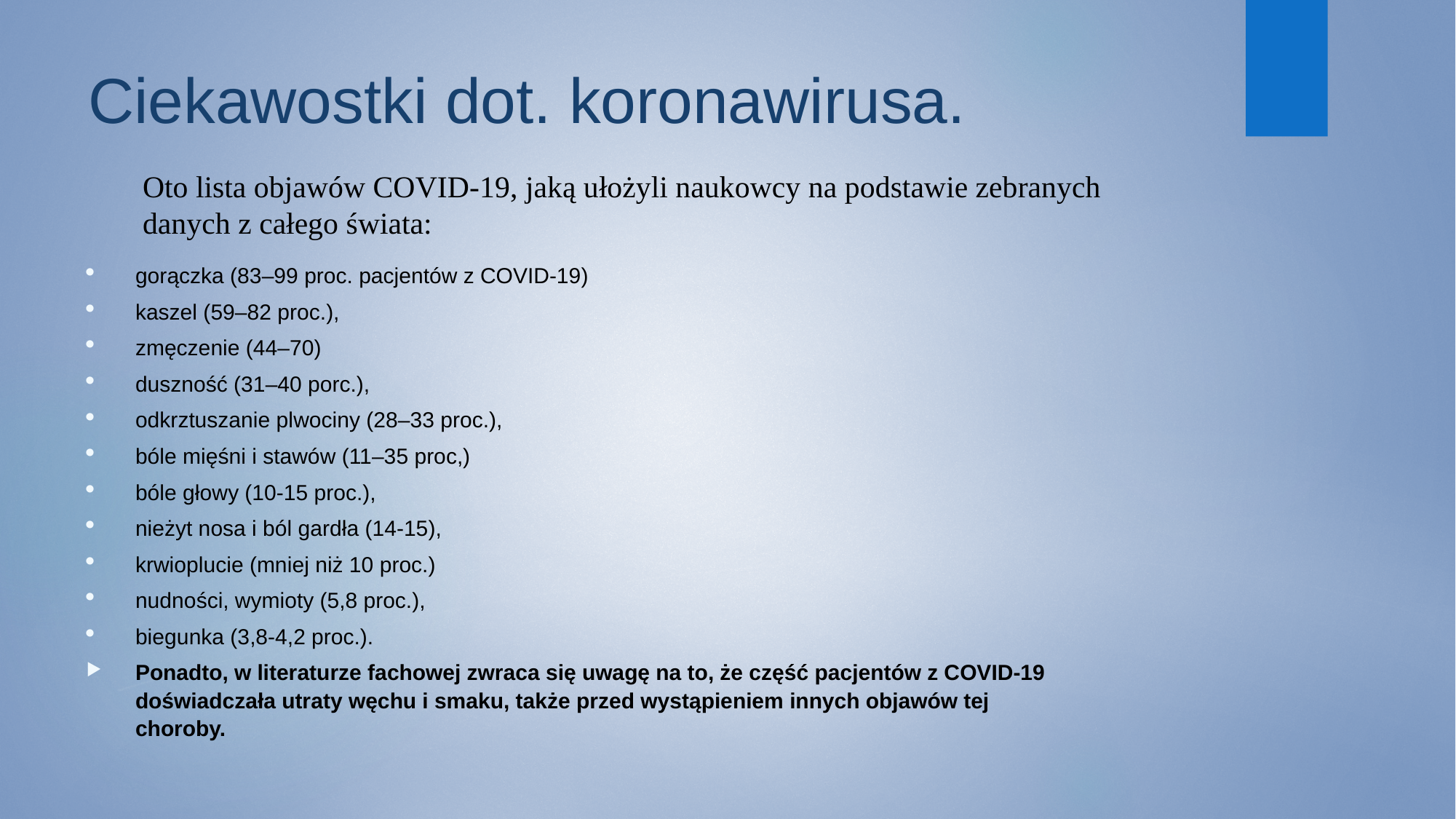

# Ciekawostki dot. koronawirusa.
Oto lista objawów COVID-19, jaką ułożyli naukowcy na podstawie zebranych danych z całego świata:

gorączka (83–99 proc. pacjentów z COVID-19)
kaszel (59–82 proc.),
zmęczenie (44–70)
duszność (31–40 porc.),
odkrztuszanie plwociny (28–33 proc.),
bóle mięśni i stawów (11–35 proc,)
bóle głowy (10-15 proc.),
nieżyt nosa i ból gardła (14-15),
krwioplucie (mniej niż 10 proc.)
nudności, wymioty (5,8 proc.),
biegunka (3,8-4,2 proc.).
Ponadto, w literaturze fachowej zwraca się uwagę na to, że część pacjentów z COVID-19 doświadczała utraty węchu i smaku, także przed wystąpieniem innych objawów tej choroby.